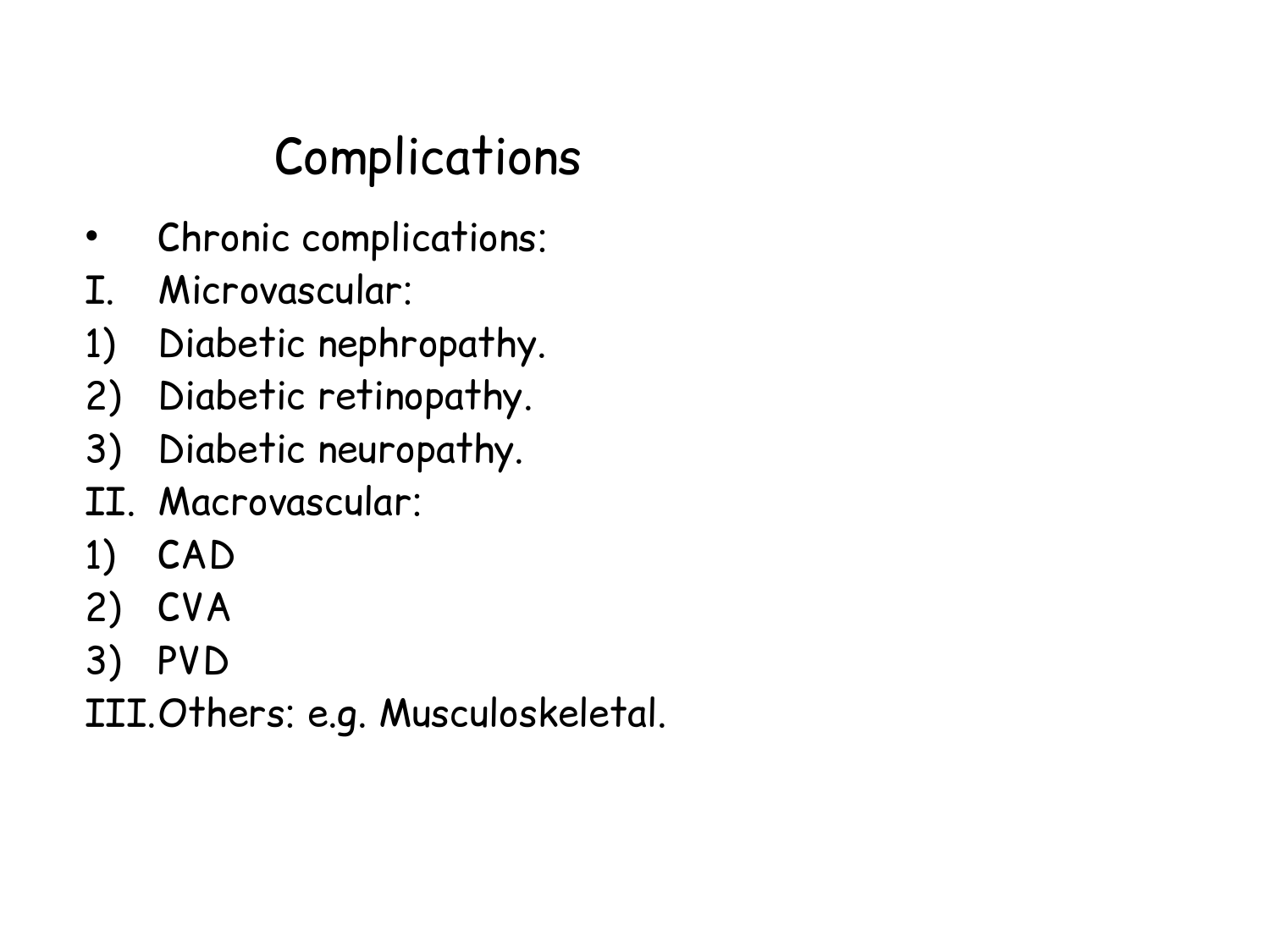

# Complications
Chronic complications:
Microvascular:
Diabetic nephropathy.
Diabetic retinopathy.
Diabetic neuropathy.
Macrovascular:
CAD
CVA
PVD
Others: e.g. Musculoskeletal.